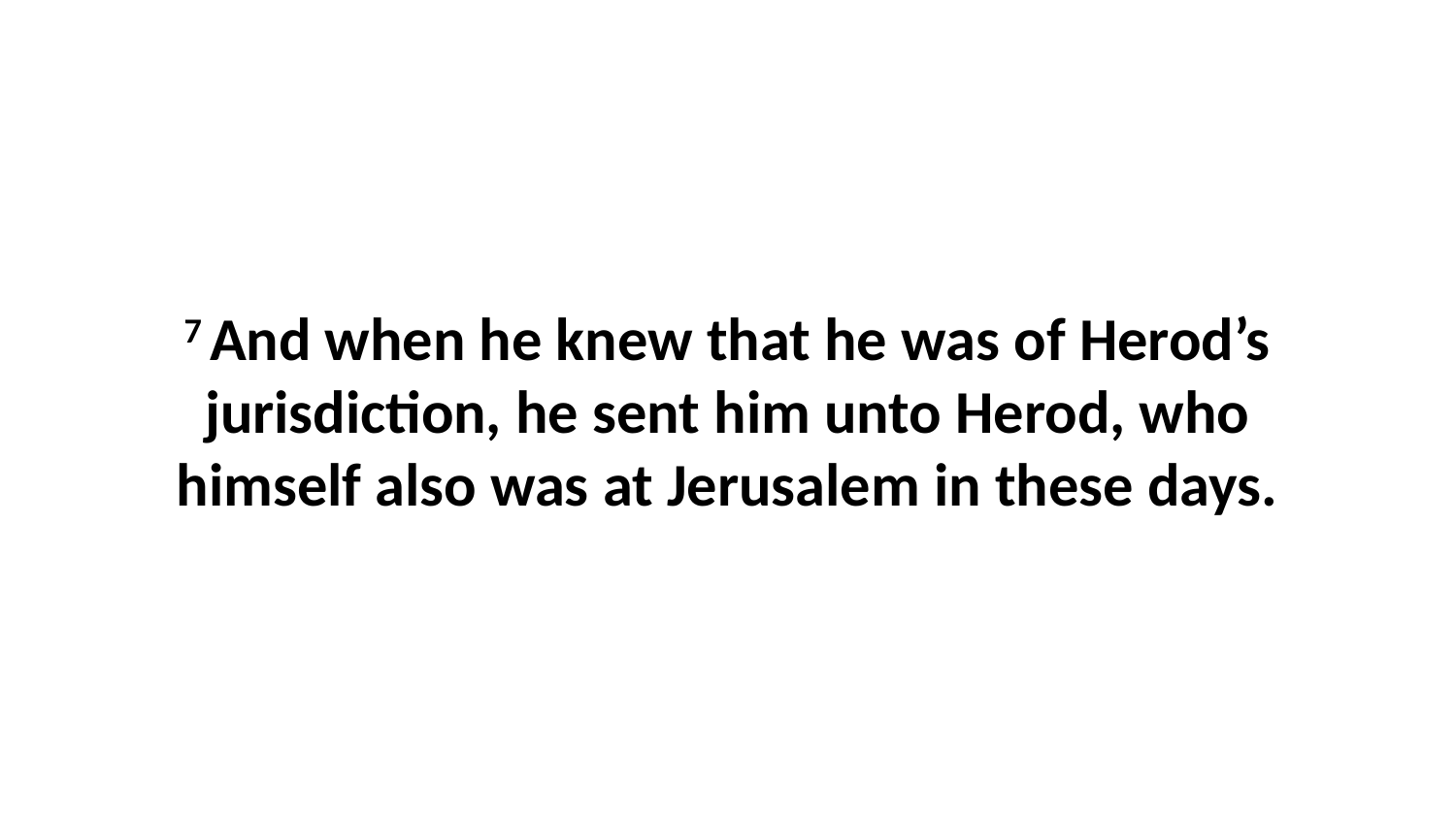

7 And when he knew that he was of Herod’s jurisdiction, he sent him unto Herod, who himself also was at Jerusalem in these days.